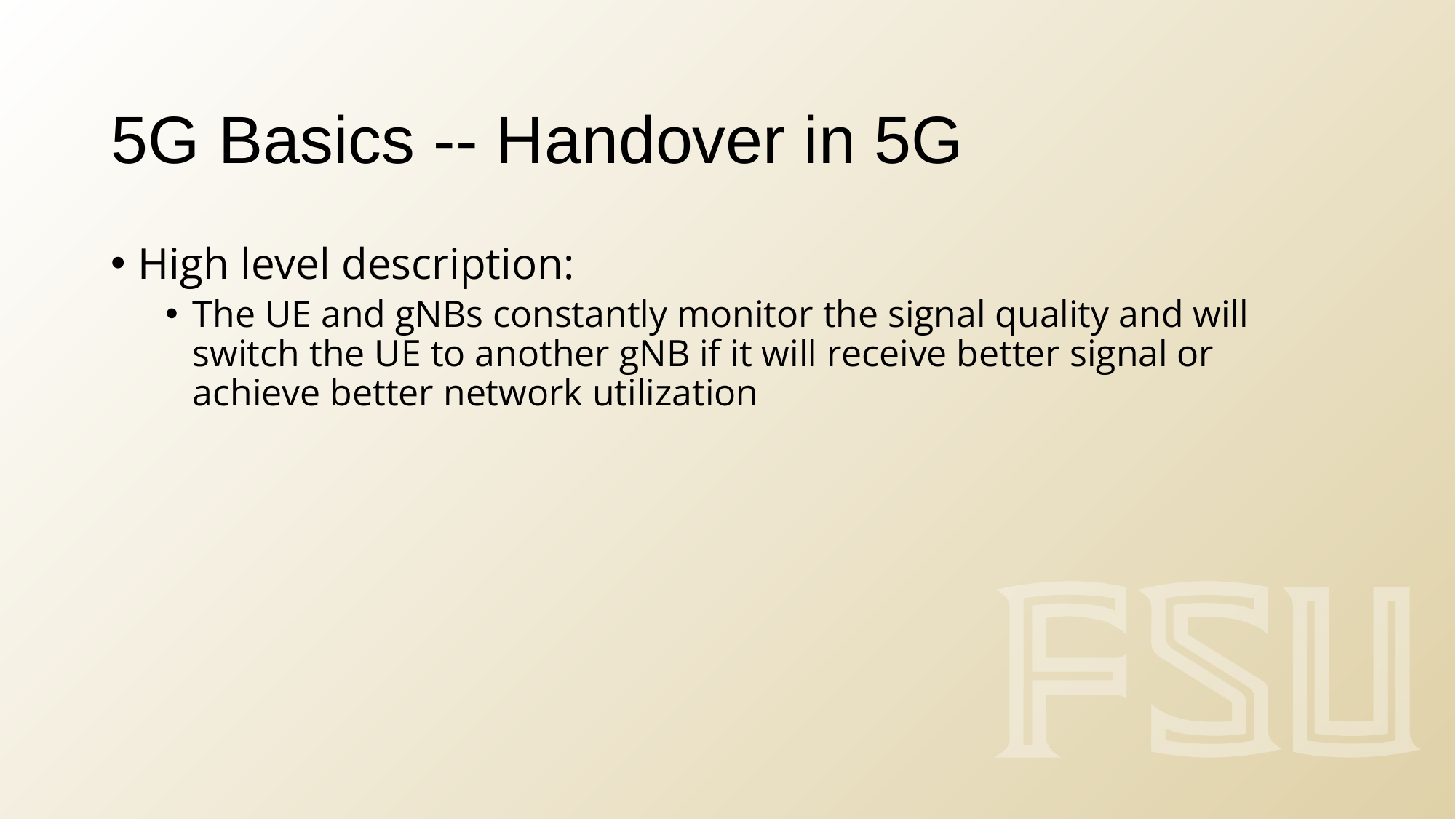

5G Basics -- Handover in 5G
High level description:
The UE and gNBs constantly monitor the signal quality and will switch the UE to another gNB if it will receive better signal or achieve better network utilization